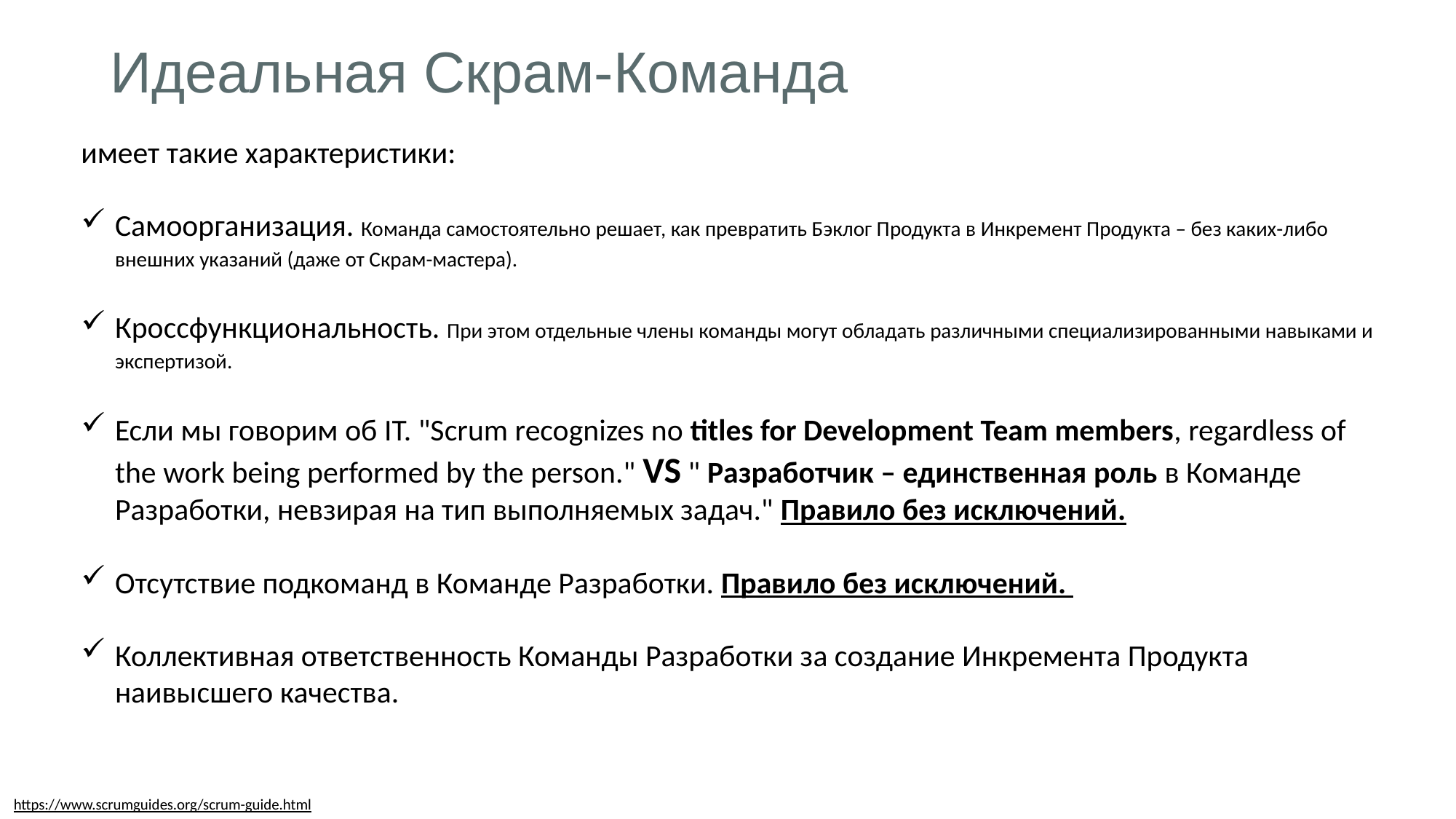

Идеальная Скрам-Команда
имеет такие характеристики:

Самоорганизация. Команда самостоятельно решает, как превратить Бэклог Продукта в Инкремент Продукта – без каких-либо внешних указаний (даже от Скрам-мастера).

Кроссфункциональность. При этом отдельные члены команды могут обладать различными специализированными навыками и экспертизой.

Если мы говорим об IT. "Scrum recognizes no titles for Development Team members, regardless of the work being performed by the person." VS " Разработчик – единственная роль в Команде Разработки, невзирая на тип выполняемых задач." Правило без исключений.

Отсутствие подкоманд в Команде Разработки. Правило без исключений.

Коллективная ответственность Команды Разработки за создание Инкремента Продукта наивысшего качества.
https://www.scrumguides.org/scrum-guide.html